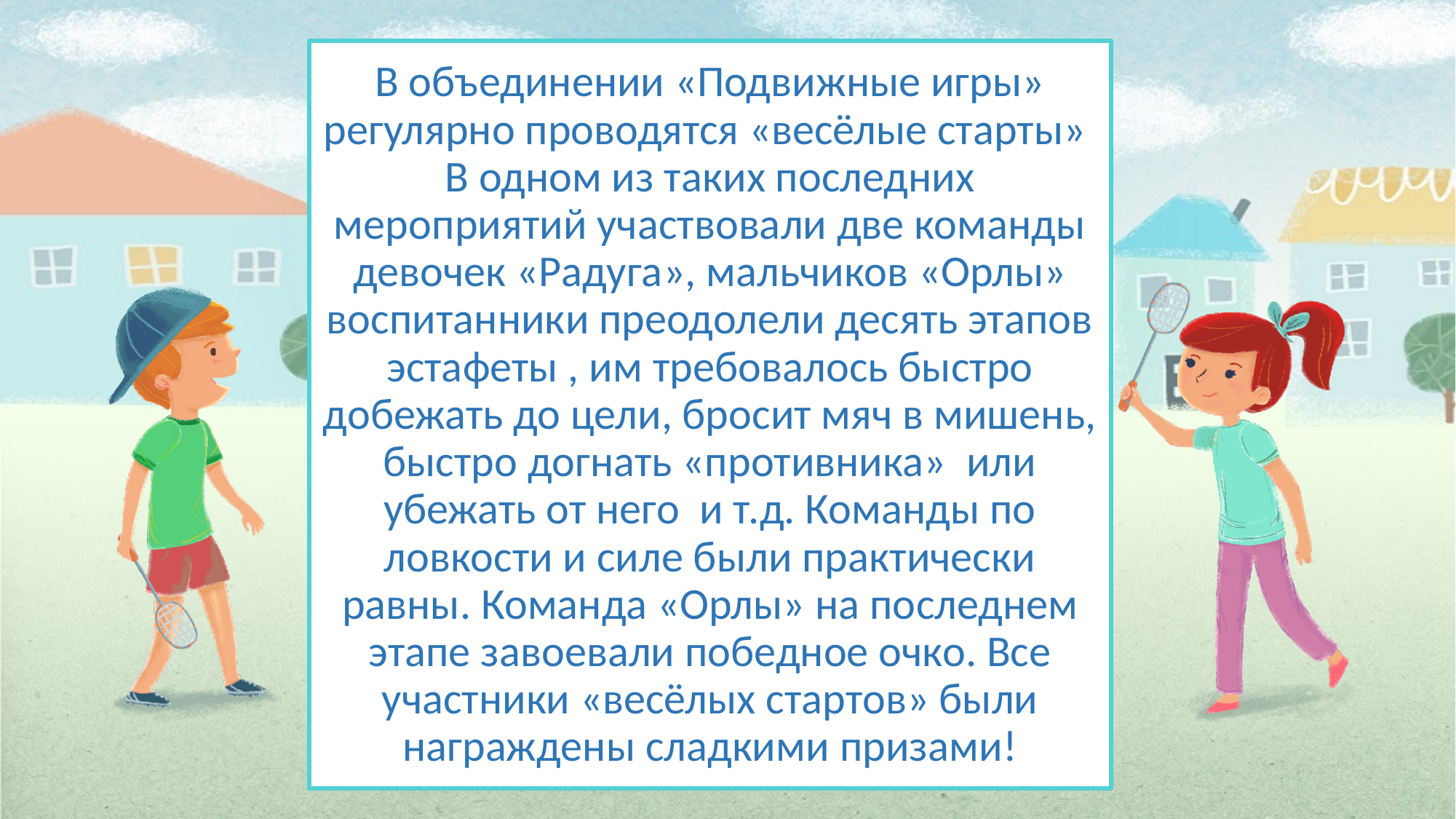

# В объединении «Подвижные игры» регулярно проводятся «весёлые старты» В одном из таких последних мероприятий участвовали две команды девочек «Радуга», мальчиков «Орлы» воспитанники преодолели десять этапов эстафеты , им требовалось быстро добежать до цели, бросит мяч в мишень, быстро догнать «противника»  или убежать от него  и т.д. Команды по ловкости и силе были практически равны. Команда «Орлы» на последнем этапе завоевали победное очко. Все участники «весёлых стартов» были награждены сладкими призами!